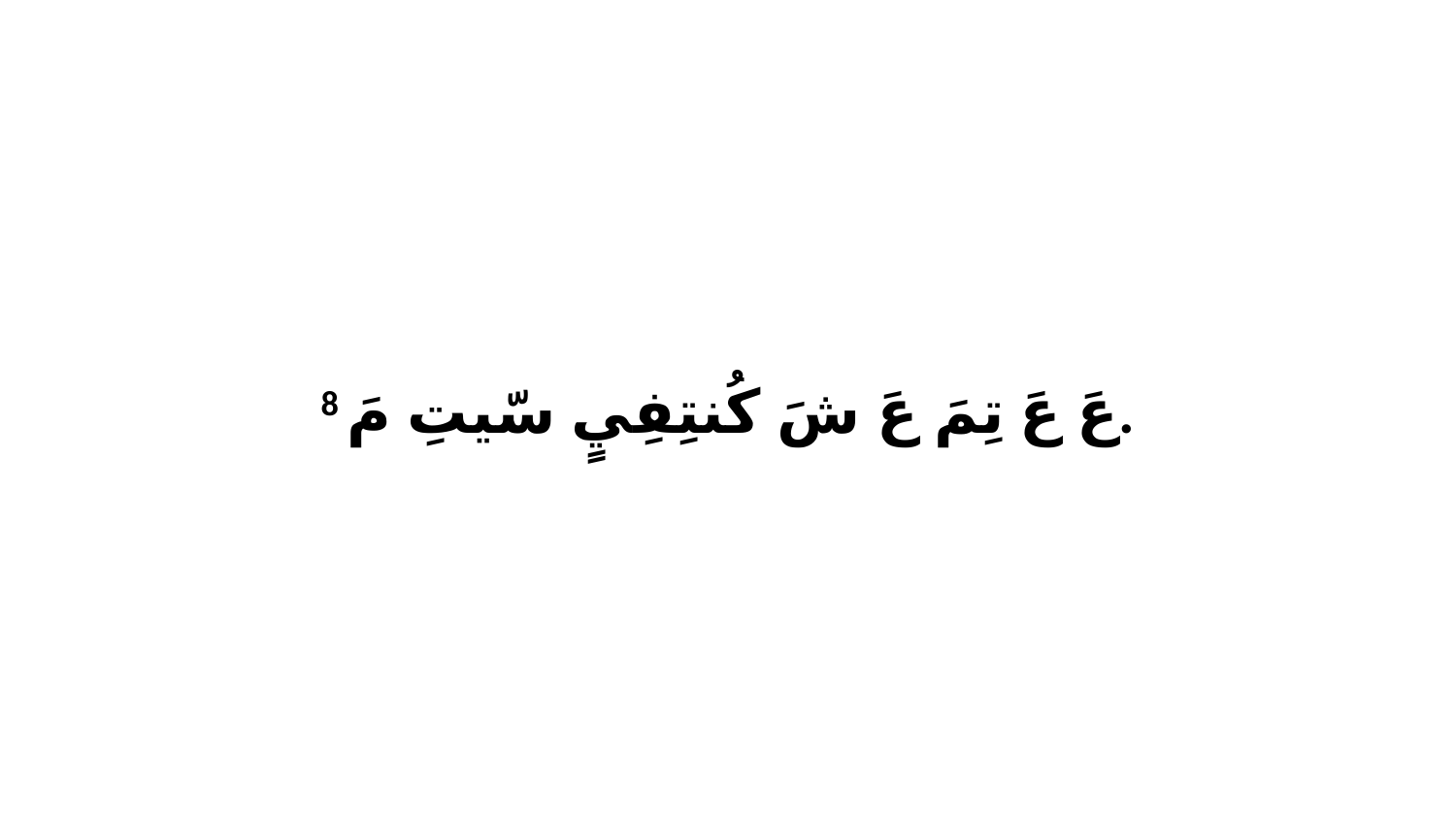

8 عَ عَ تِمَ عَ شَ كُنتِفِيٍ سّيتِ مَ.